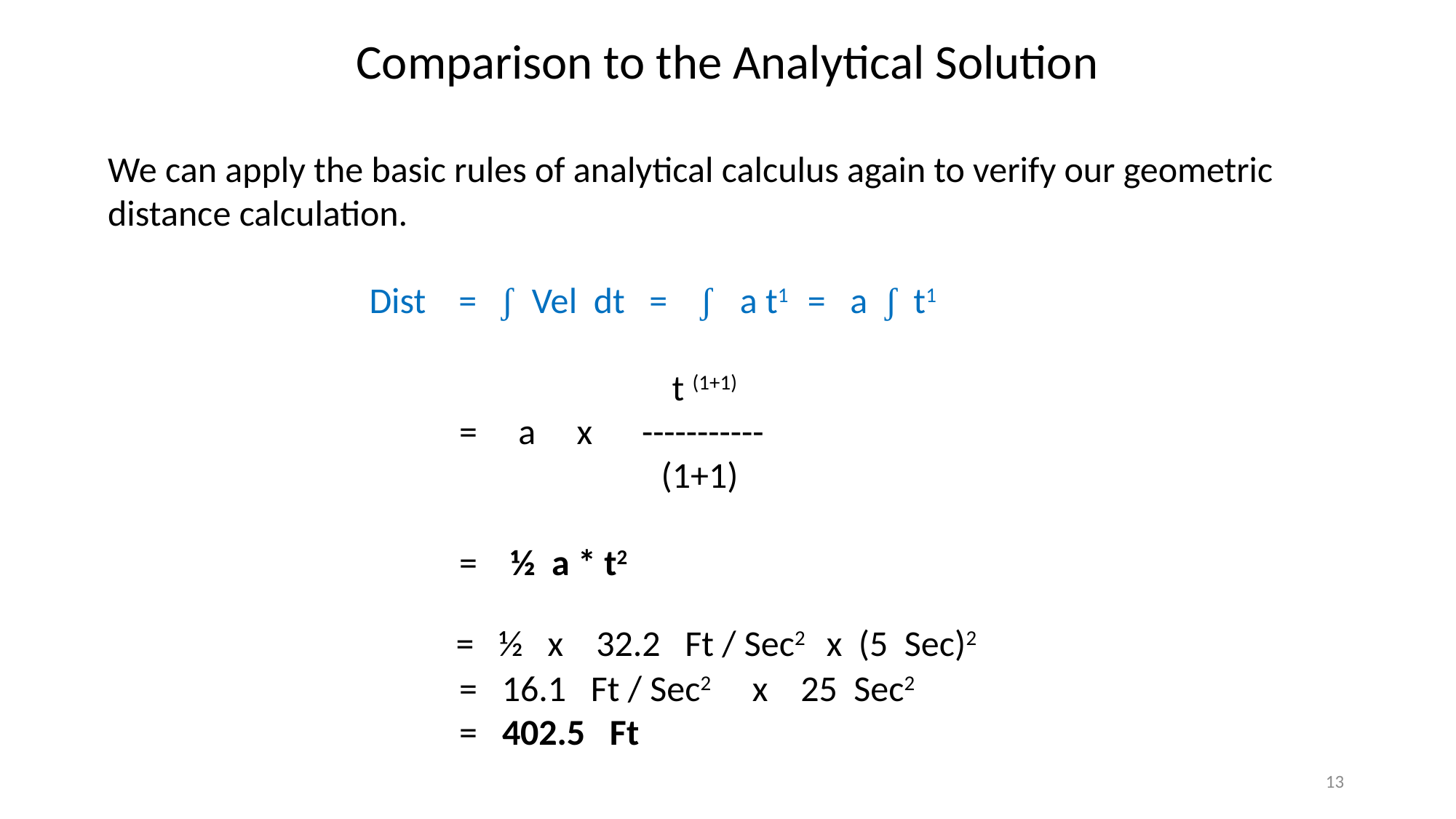

Comparison to the Analytical Solution
We can apply the basic rules of analytical calculus again to verify our geometric distance calculation.
Dist    =   ʃ  Vel  dt   =    ʃ   a t1    =   a  ʃ  t1

                                     t (1+1)
           =     a     x      -----------
		         (1+1)

           =    ½  a * t2
         =   ½   x    32.2   Ft / Sec2   x  (5  Sec)2
           =   16.1   Ft / Sec2     x    25  Sec2
           =   402.5   Ft
13